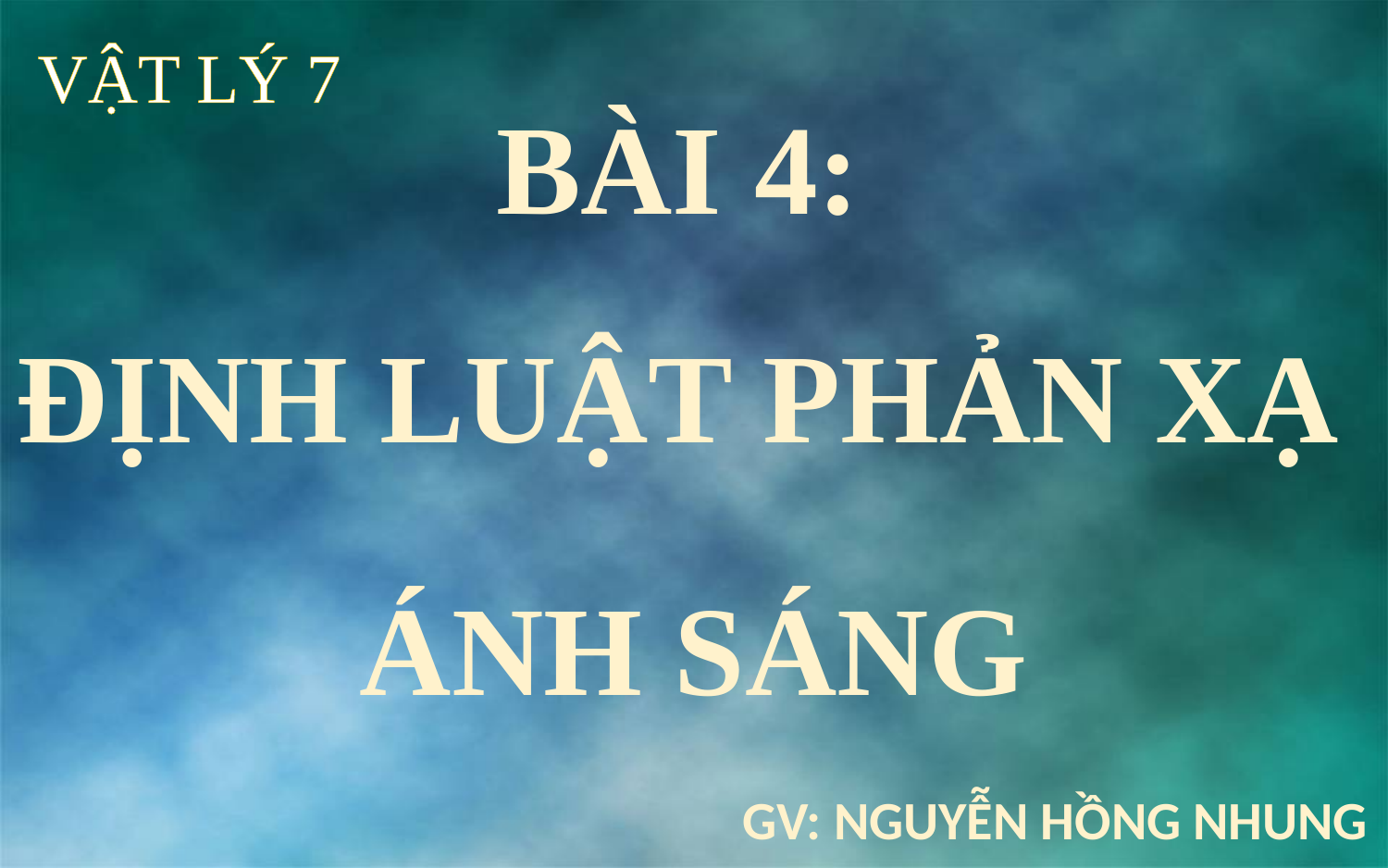

VẬT LÝ 7
BÀI 4:
ĐỊNH LUẬT PHẢN XẠ
ÁNH SÁNG
GV: NGUYỄN HỒNG NHUNG